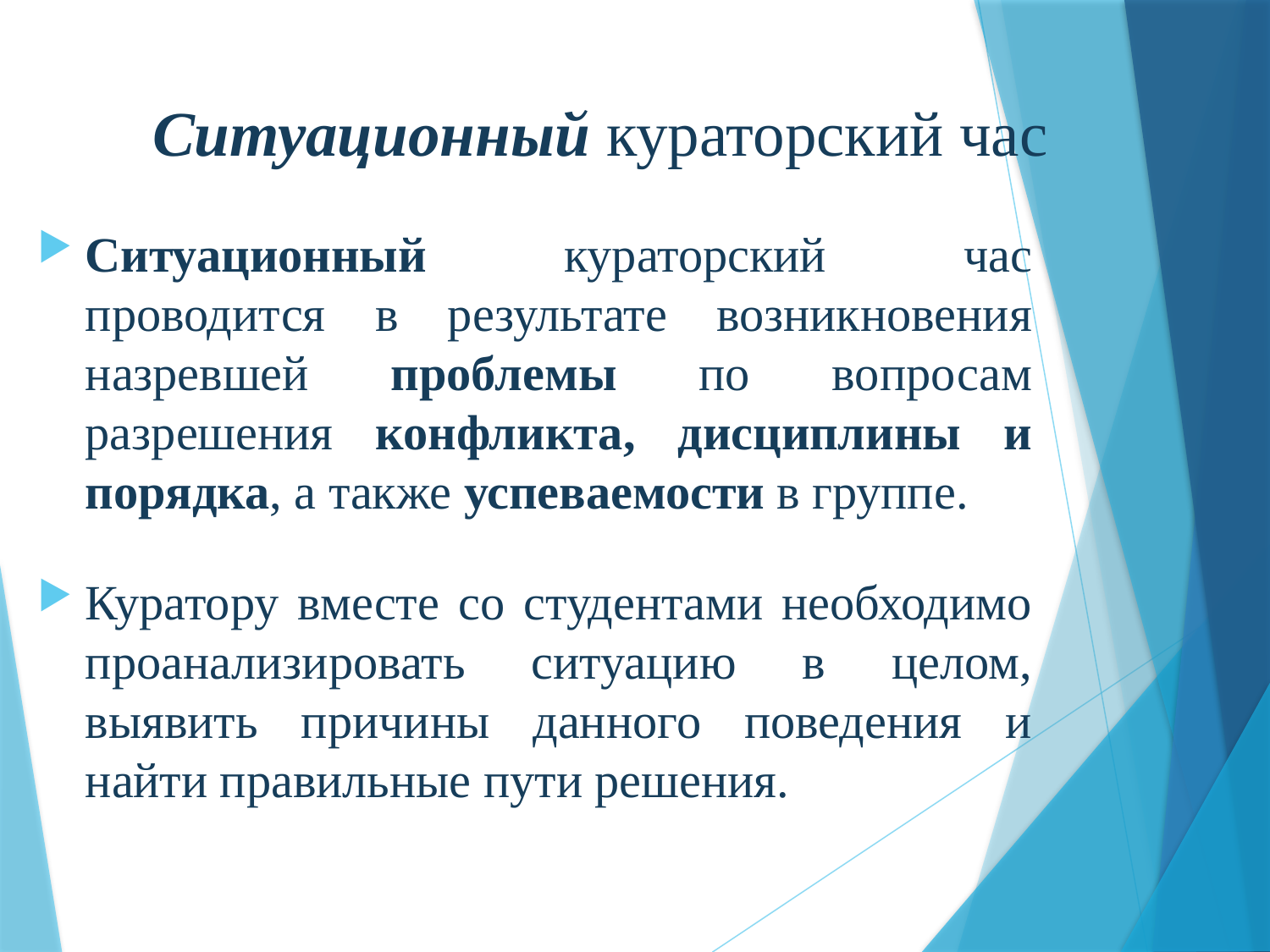

# Ситуационный кураторский час
Ситуационный кураторский час проводится в результате возникновения назревшей проблемы по вопросам разрешения конфликта, дисциплины и порядка, а также успеваемости в группе.

Куратору вместе со студентами необходимо проанализировать ситуацию в целом, выявить причины данного поведения и найти правильные пути решения.